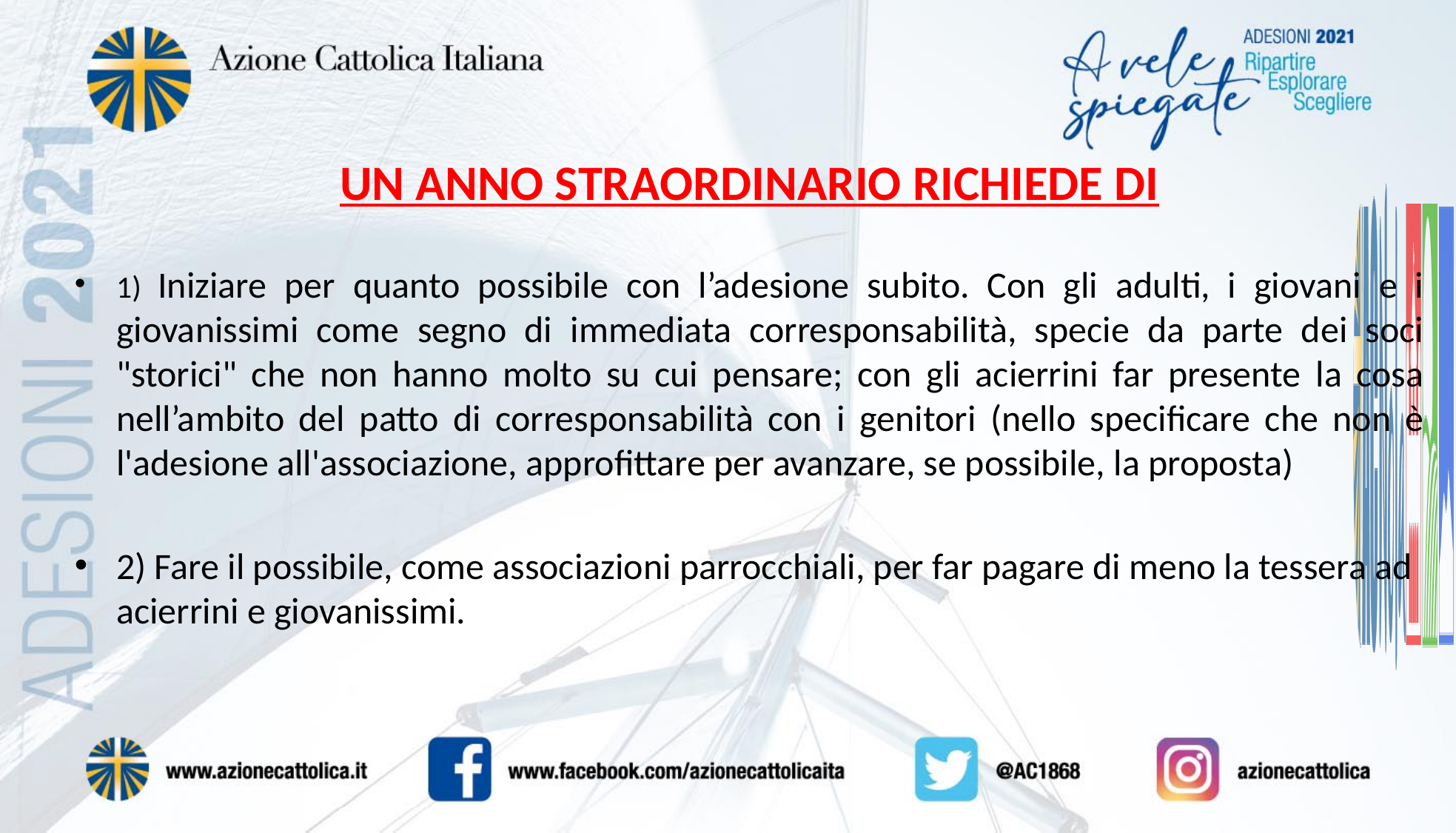

Un anno straordinario RICHIEDE DI

1) Iniziare per quanto possibile con l’adesione subito. Con gli adulti, i giovani e i giovanissimi come segno di immediata corresponsabilità, specie da parte dei soci "storici" che non hanno molto su cui pensare; con gli acierrini far presente la cosa nell’ambito del patto di corresponsabilità con i genitori (nello specificare che non è l'adesione all'associazione, approfittare per avanzare, se possibile, la proposta)

2) Fare il possibile, come associazioni parrocchiali, per far pagare di meno la tessera ad acierrini e giovanissimi.